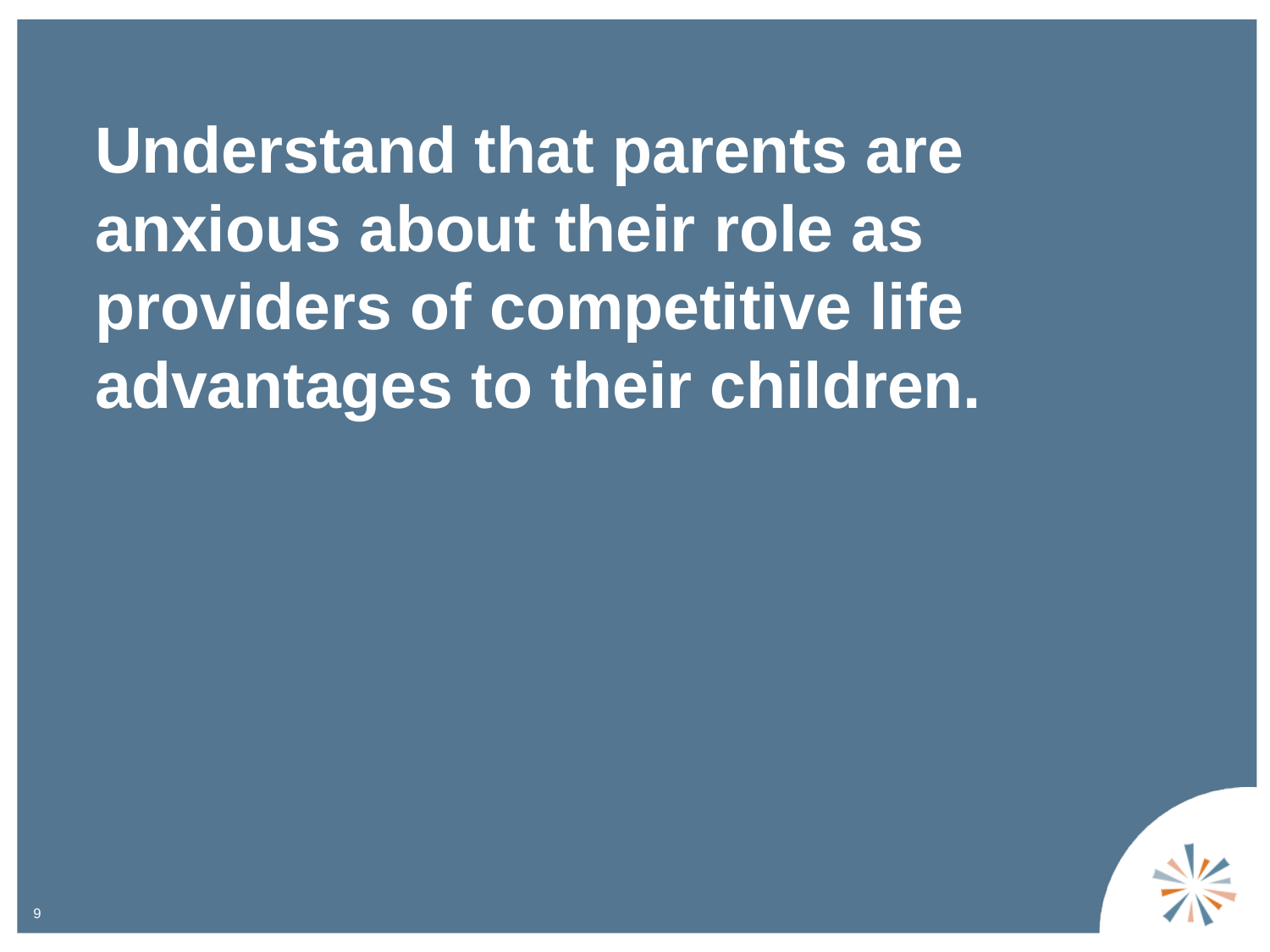

Understand that parents are
anxious about their role as providers of competitive life advantages to their children.